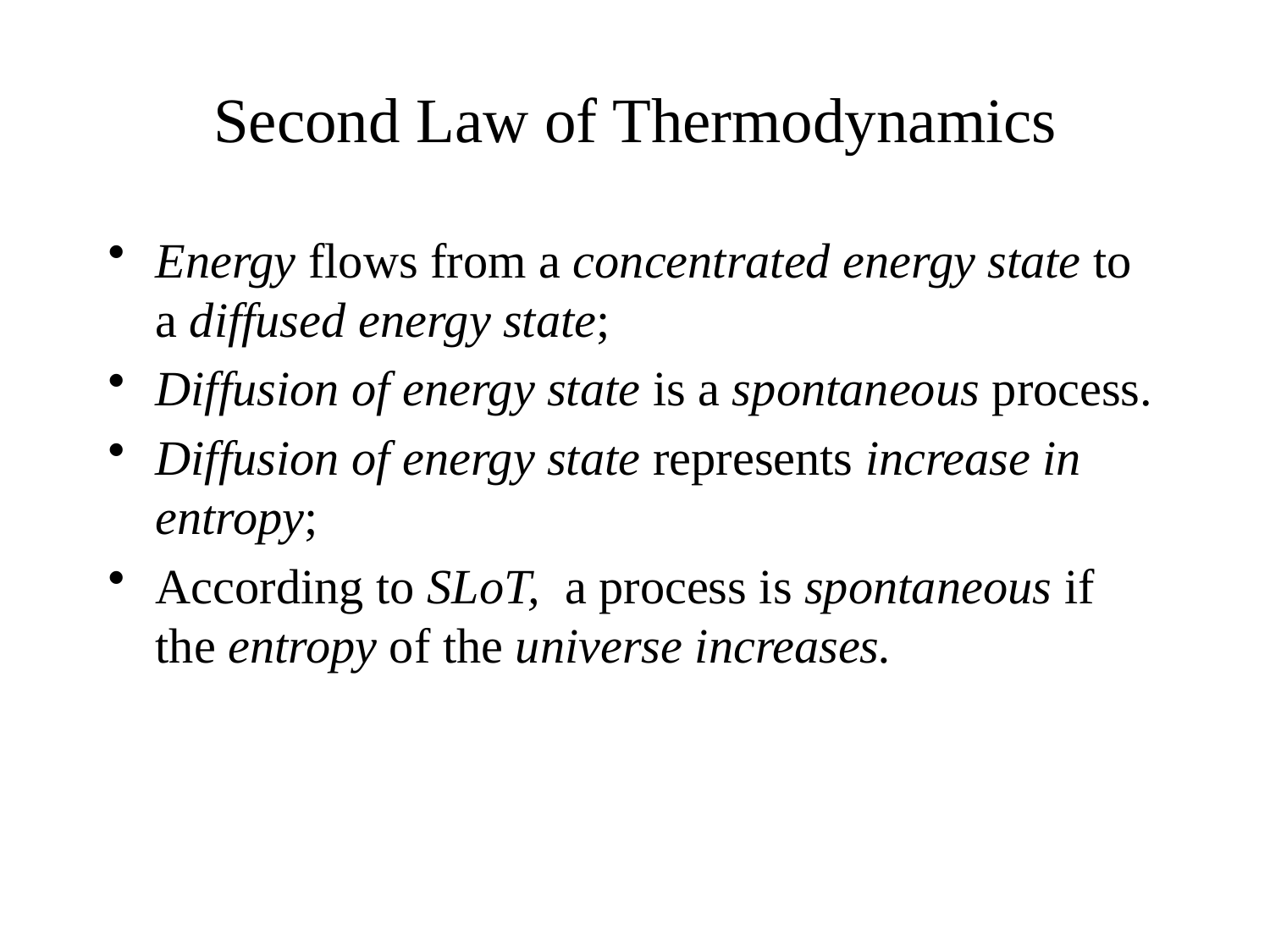

# Second Law of Thermodynamics
Energy flows from a concentrated energy state to a diffused energy state;
Diffusion of energy state is a spontaneous process.
Diffusion of energy state represents increase in entropy;
According to SLoT,  a process is spontaneous if the entropy of the universe increases.